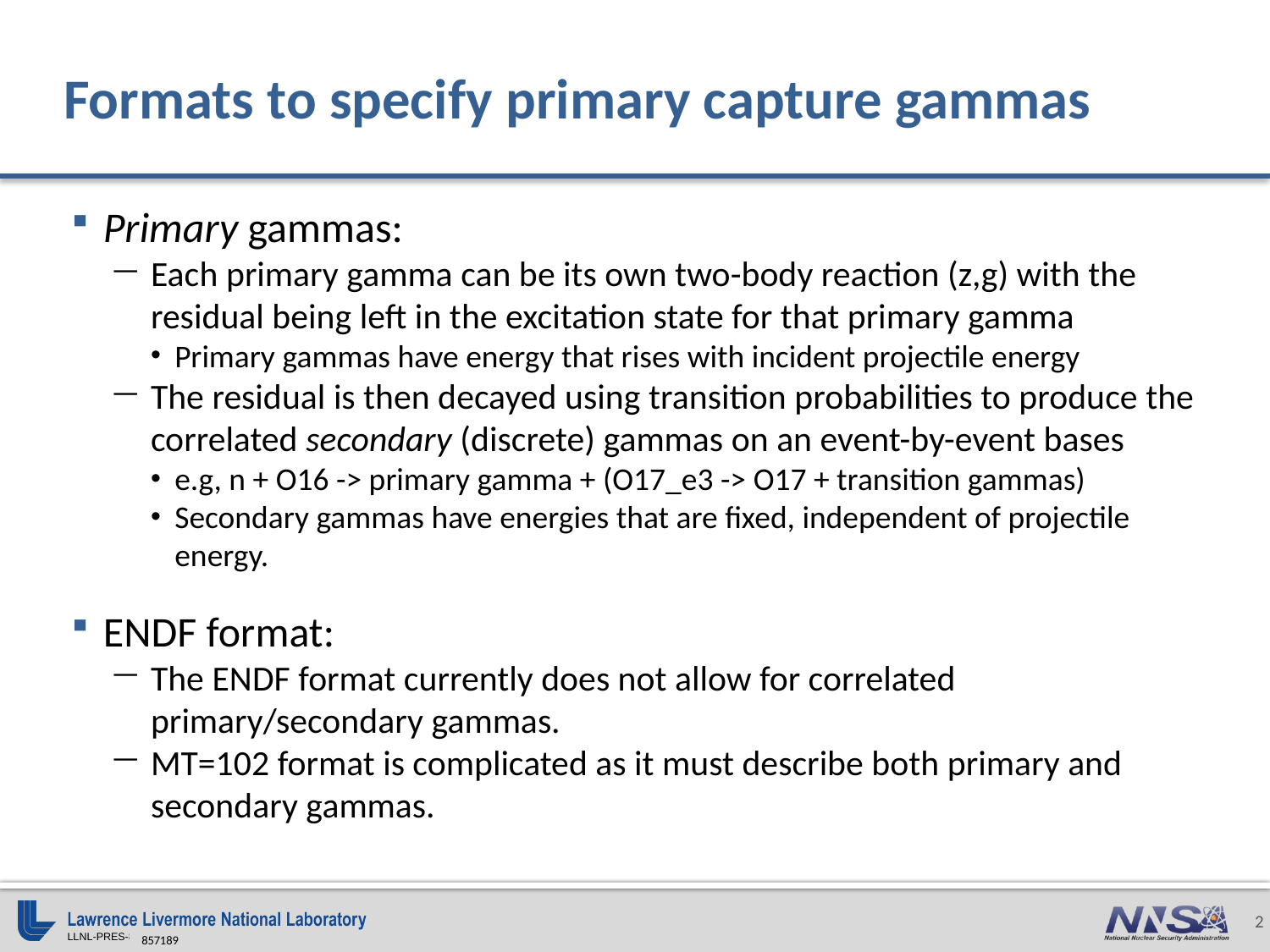

Formats to specify primary capture gammas
Primary gammas:
Each primary gamma can be its own two-body reaction (z,g) with the residual being left in the excitation state for that primary gamma
Primary gammas have energy that rises with incident projectile energy
The residual is then decayed using transition probabilities to produce the correlated secondary (discrete) gammas on an event-by-event bases
e.g, n + O16 -> primary gamma + (O17_e3 -> O17 + transition gammas)
Secondary gammas have energies that are fixed, independent of projectile energy.
ENDF format:
The ENDF format currently does not allow for correlated primary/secondary gammas.
MT=102 format is complicated as it must describe both primary and secondary gammas.